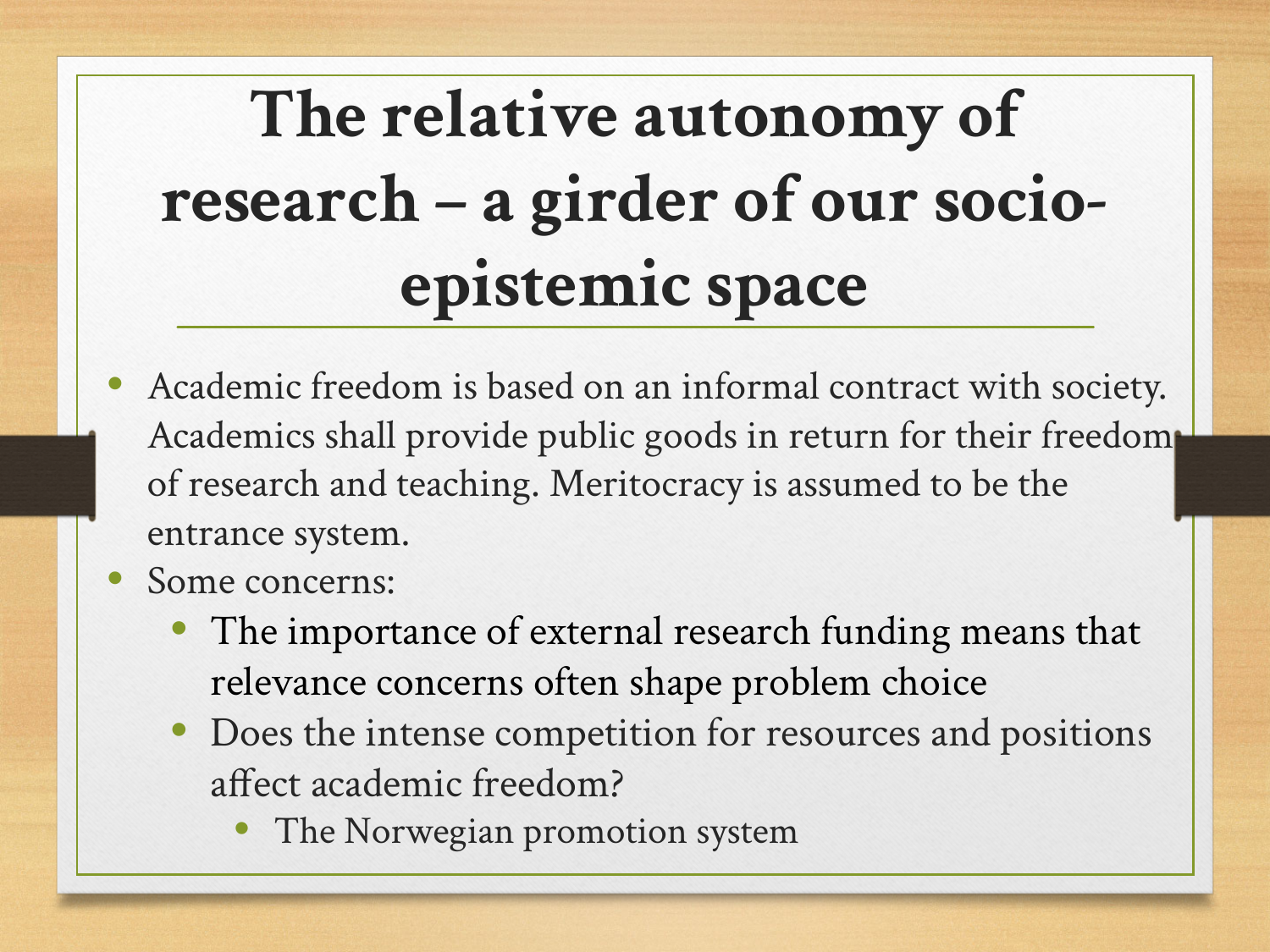

# The relative autonomy of research – a girder of our socio-epistemic space
Academic freedom is based on an informal contract with society. Academics shall provide public goods in return for their freedom of research and teaching. Meritocracy is assumed to be the entrance system.
Some concerns:
The importance of external research funding means that relevance concerns often shape problem choice
Does the intense competition for resources and positions affect academic freedom?
The Norwegian promotion system